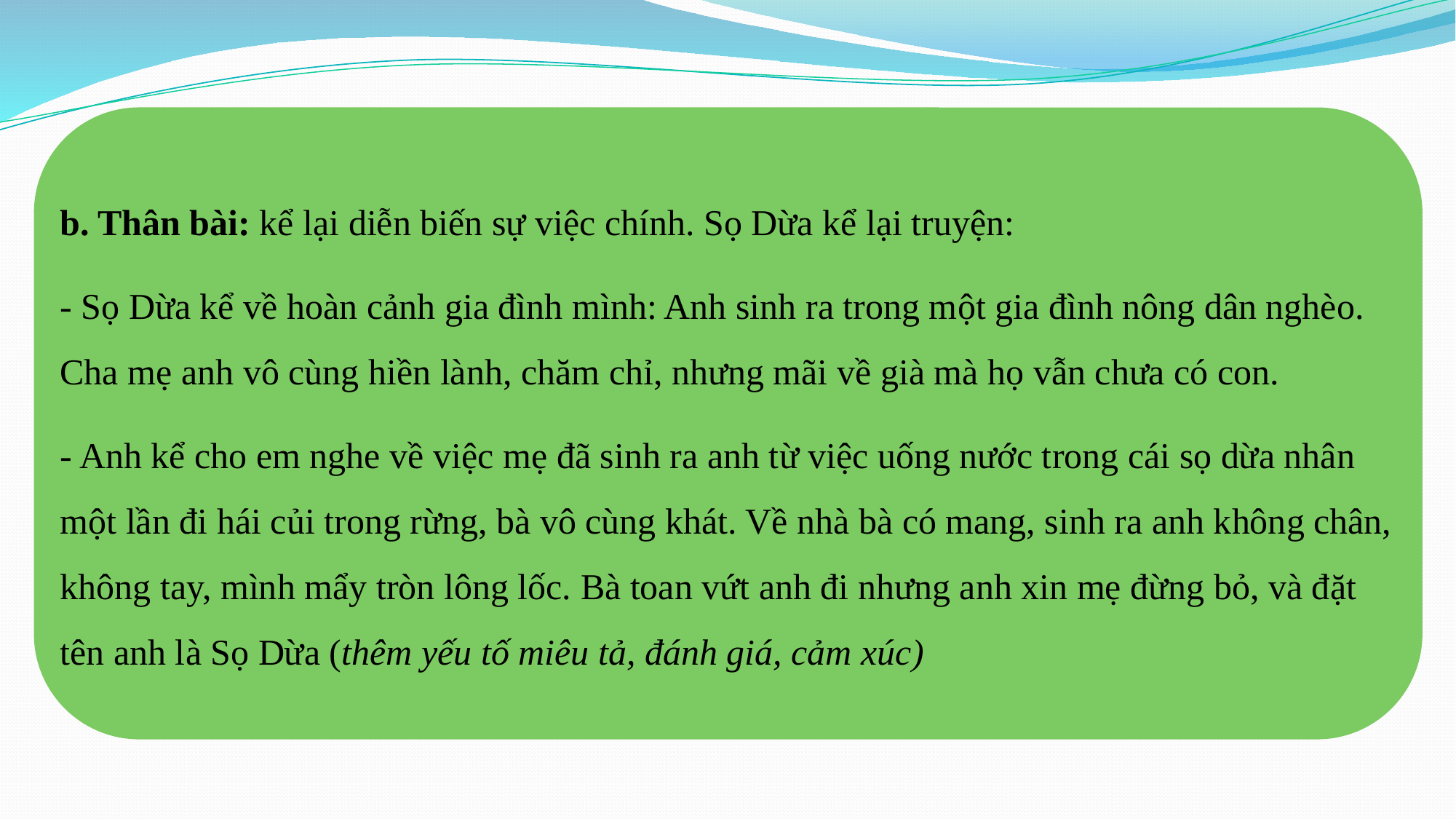

b. Thân bài: kể lại diễn biến sự việc chính. Sọ Dừa kể lại truyện:
- Sọ Dừa kể về hoàn cảnh gia đình mình: Anh sinh ra trong một gia đình nông dân nghèo. Cha mẹ anh vô cùng hiền lành, chăm chỉ, nhưng mãi về già mà họ vẫn chưa có con.
- Anh kể cho em nghe về việc mẹ đã sinh ra anh từ việc uống nước trong cái sọ dừa nhân một lần đi hái củi trong rừng, bà vô cùng khát. Về nhà bà có mang, sinh ra anh không chân, không tay, mình mẩy tròn lông lốc. Bà toan vứt anh đi nhưng anh xin mẹ đừng bỏ, và đặt tên anh là Sọ Dừa (thêm yếu tố miêu tả, đánh giá, cảm xúc)